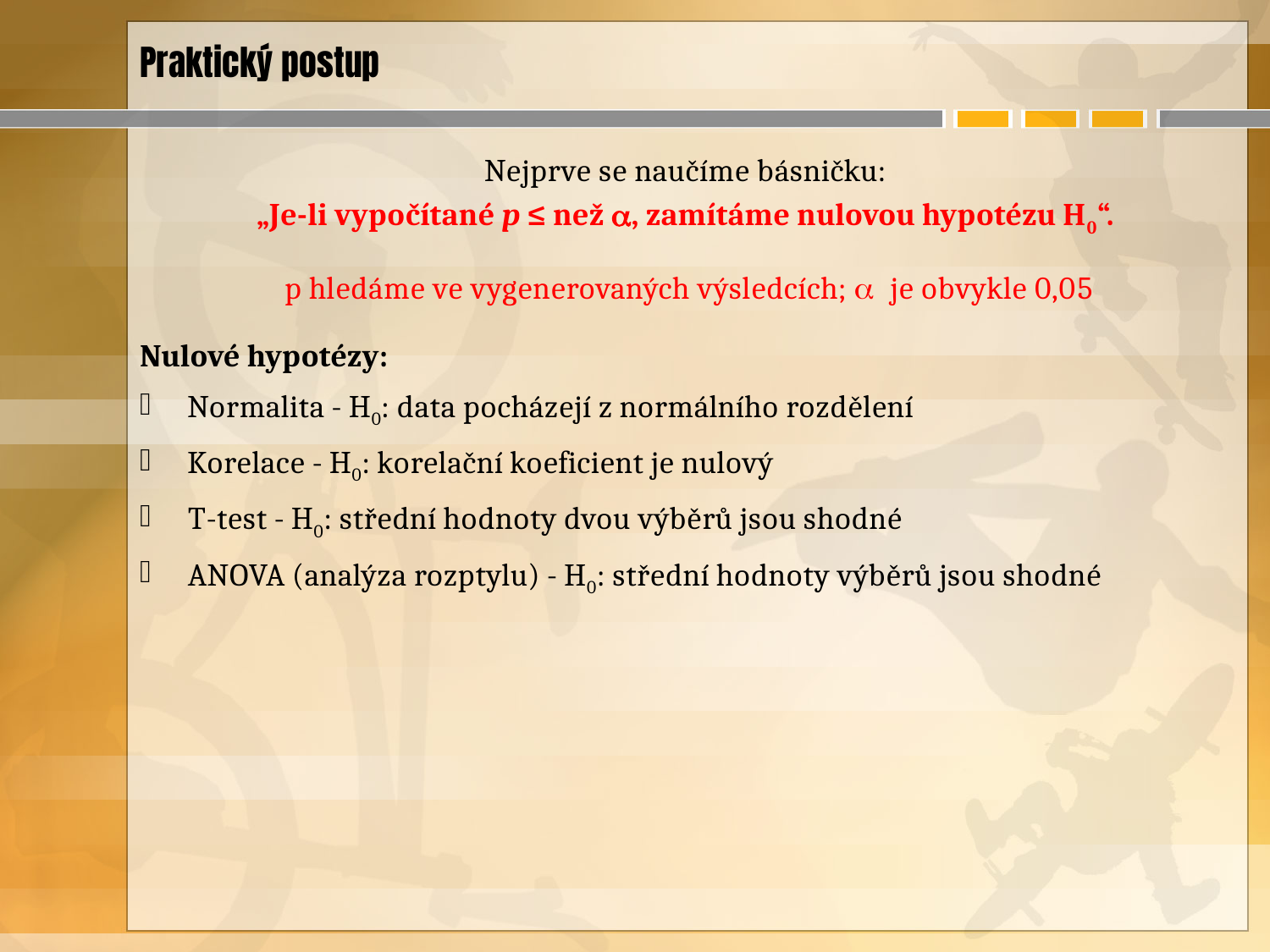

# Praktický postup
Nejprve se naučíme básničku:
„Je-li vypočítané p ≤ než α, zamítáme nulovou hypotézu H0“.
p hledáme ve vygenerovaných výsledcích; α je obvykle 0,05
Nulové hypotézy:
Normalita - H0: data pocházejí z normálního rozdělení
Korelace - H0: korelační koeficient je nulový
T-test - H0: střední hodnoty dvou výběrů jsou shodné
ANOVA (analýza rozptylu) - H0: střední hodnoty výběrů jsou shodné